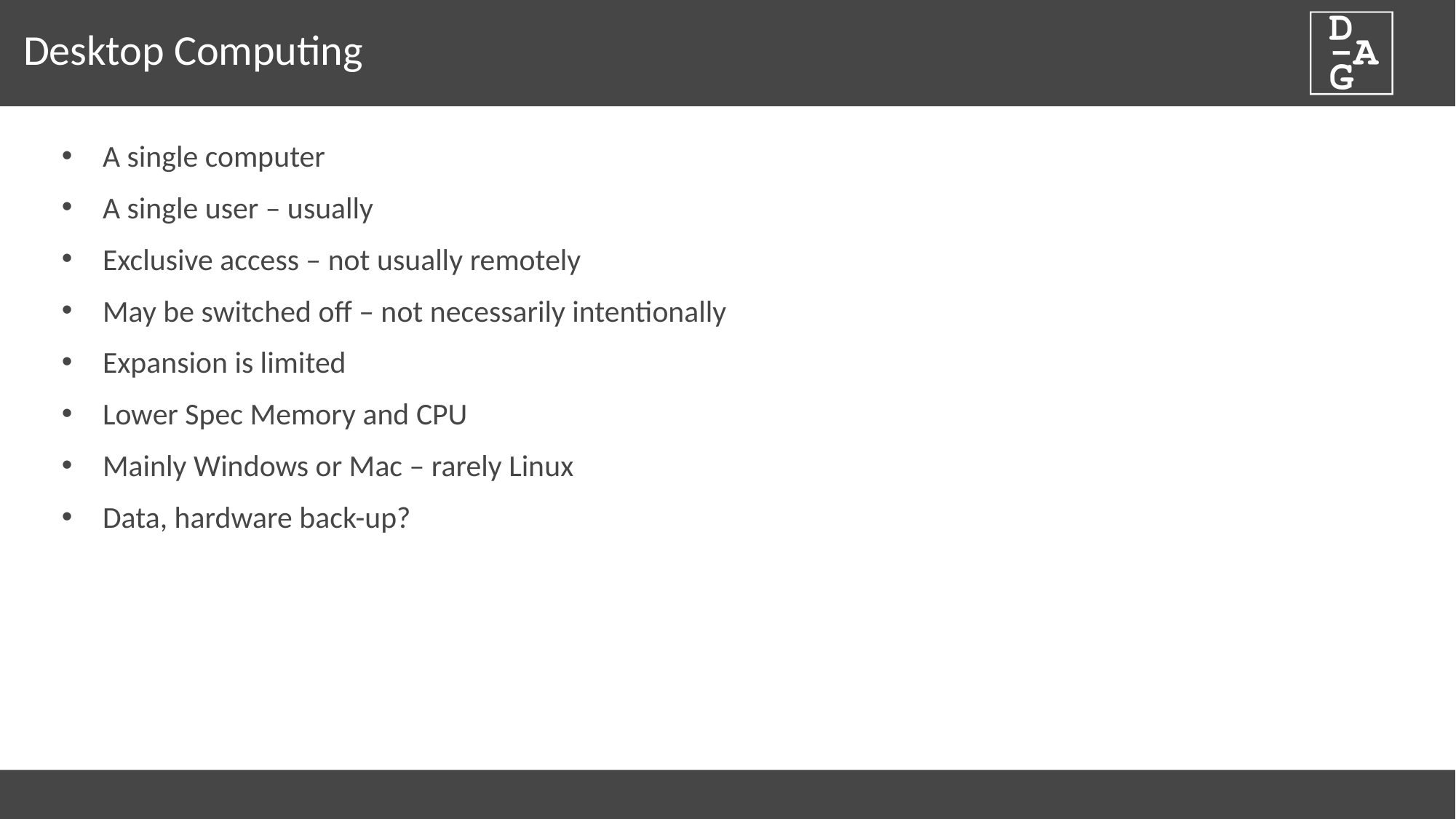

# Desktop Computing
A single computer
A single user – usually
Exclusive access – not usually remotely
May be switched off – not necessarily intentionally
Expansion is limited
Lower Spec Memory and CPU
Mainly Windows or Mac – rarely Linux
Data, hardware back-up?